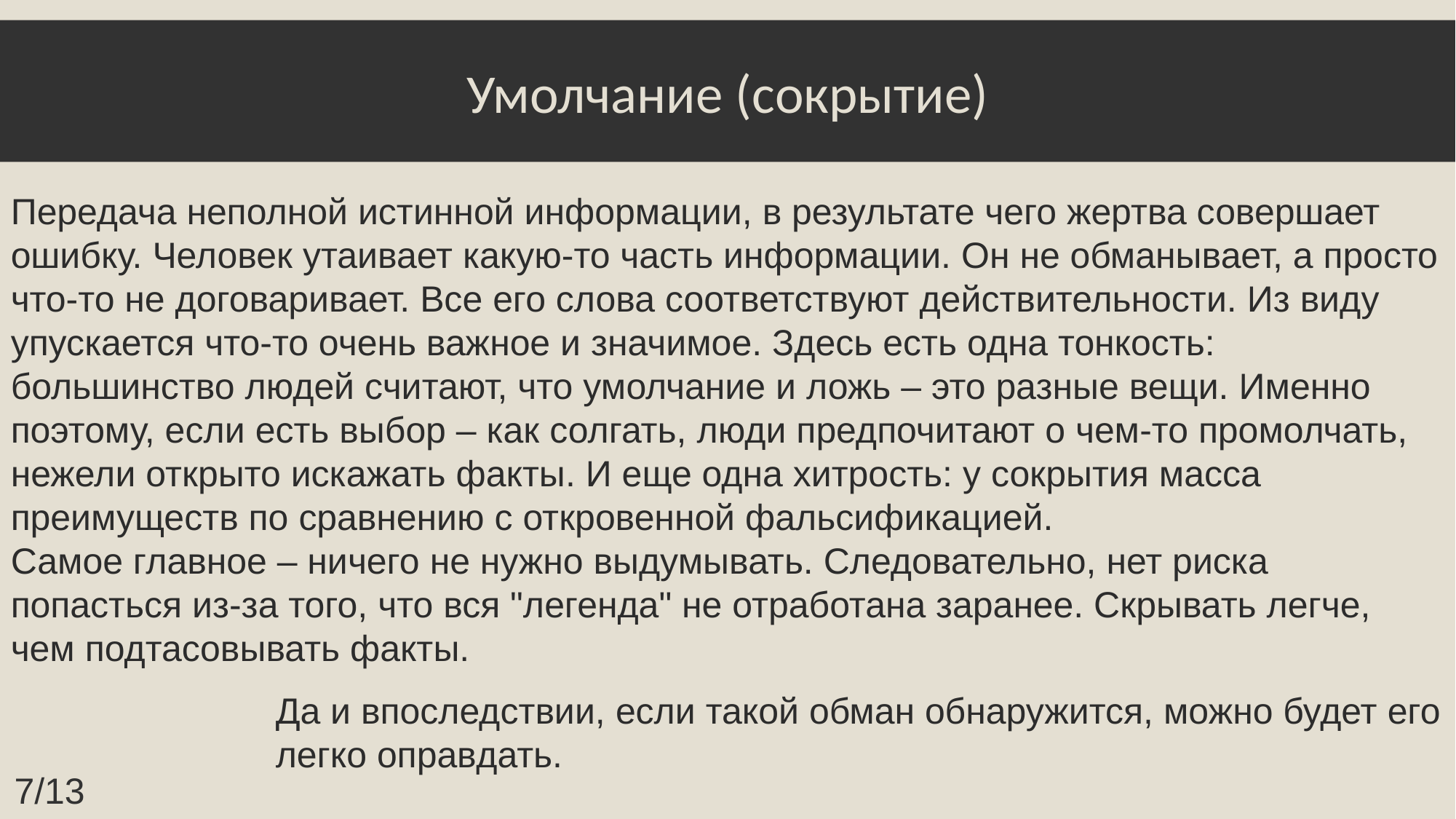

Умолчание (сокрытие)
Передача неполной истинной информации, в результате чего жертва совершает ошибку. Человек утаивает какую-то часть информации. Он не обманывает, а просто что-то не договаривает. Все его слова соответствуют действительности. Из виду упускается что-то очень важное и значимое. Здесь есть одна тонкость: большинство людей считают, что умолчание и ложь – это разные вещи. Именно поэтому, если есть выбор – как солгать, люди предпочитают о чем-то промолчать, нежели открыто искажать факты. И еще одна хитрость: у сокрытия масса преимуществ по сравнению с откровенной фальсификацией.
Самое главное – ничего не нужно выдумывать. Следовательно, нет риска попасться из-за того, что вся "легенда" не отработана заранее. Скрывать легче, чем подтасовывать факты.
Да и впоследствии, если такой обман обнаружится, можно будет его легко оправдать.
7/13